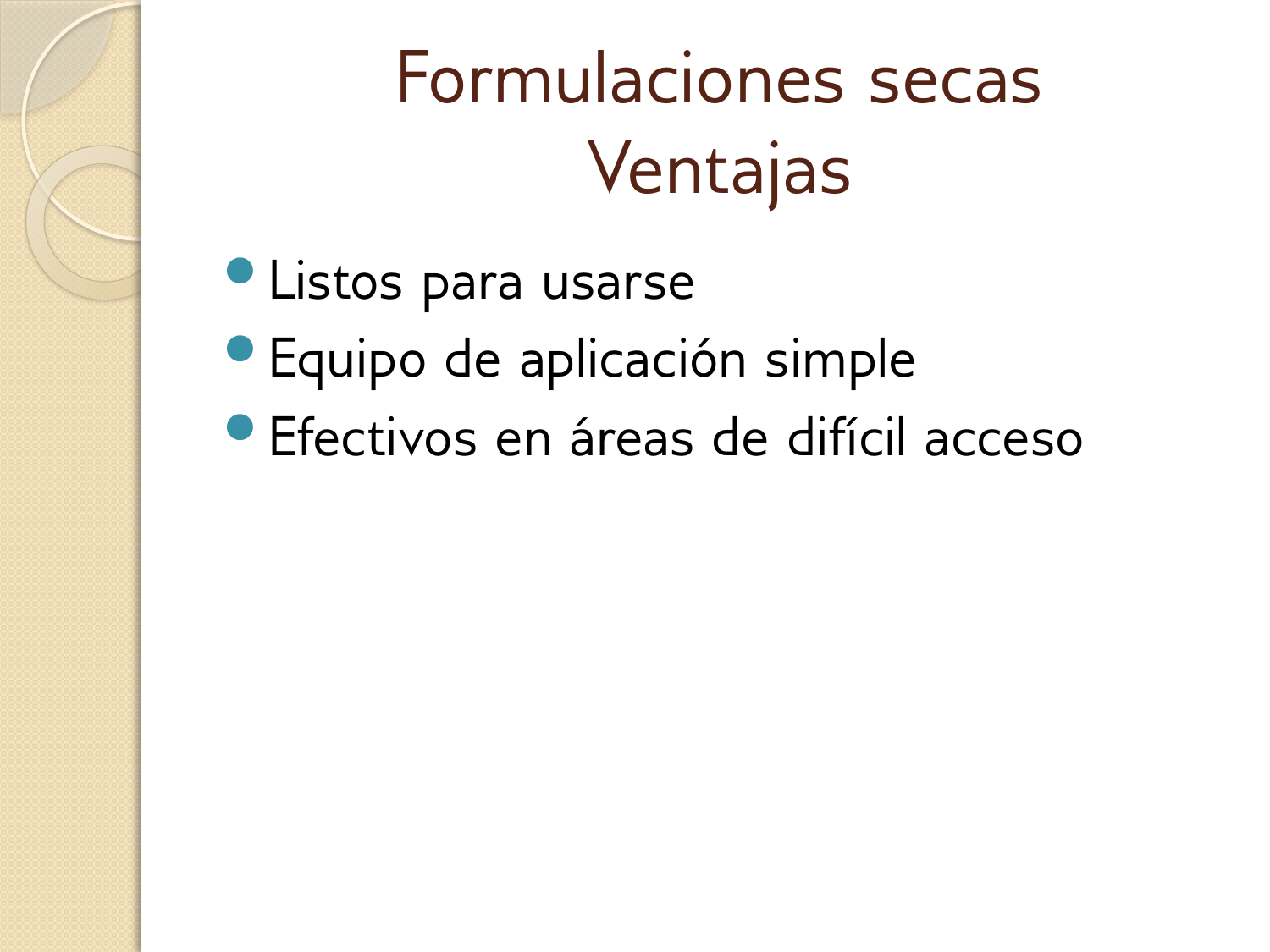

# Formulaciones secas Ventajas
Listos para usarse
Equipo de aplicación simple
Efectivos en áreas de difícil acceso